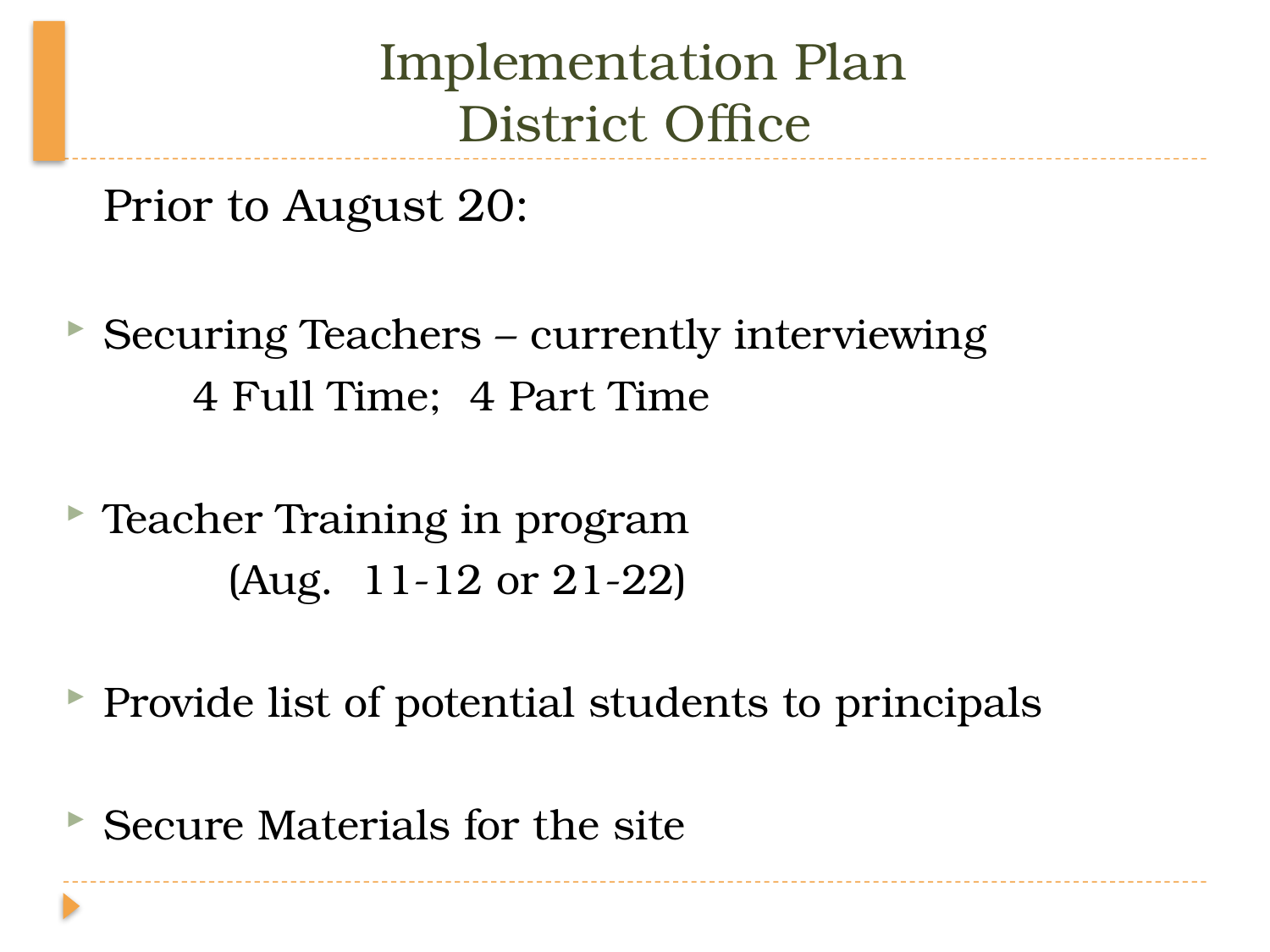

# Implementation Plan District Office
	Prior to August 20:

Securing Teachers – currently interviewing
	4 Full Time;  4 Part Time

Teacher Training in program
            (Aug.  11-12 or 21-22)

Provide list of potential students to principals

Secure Materials for the site